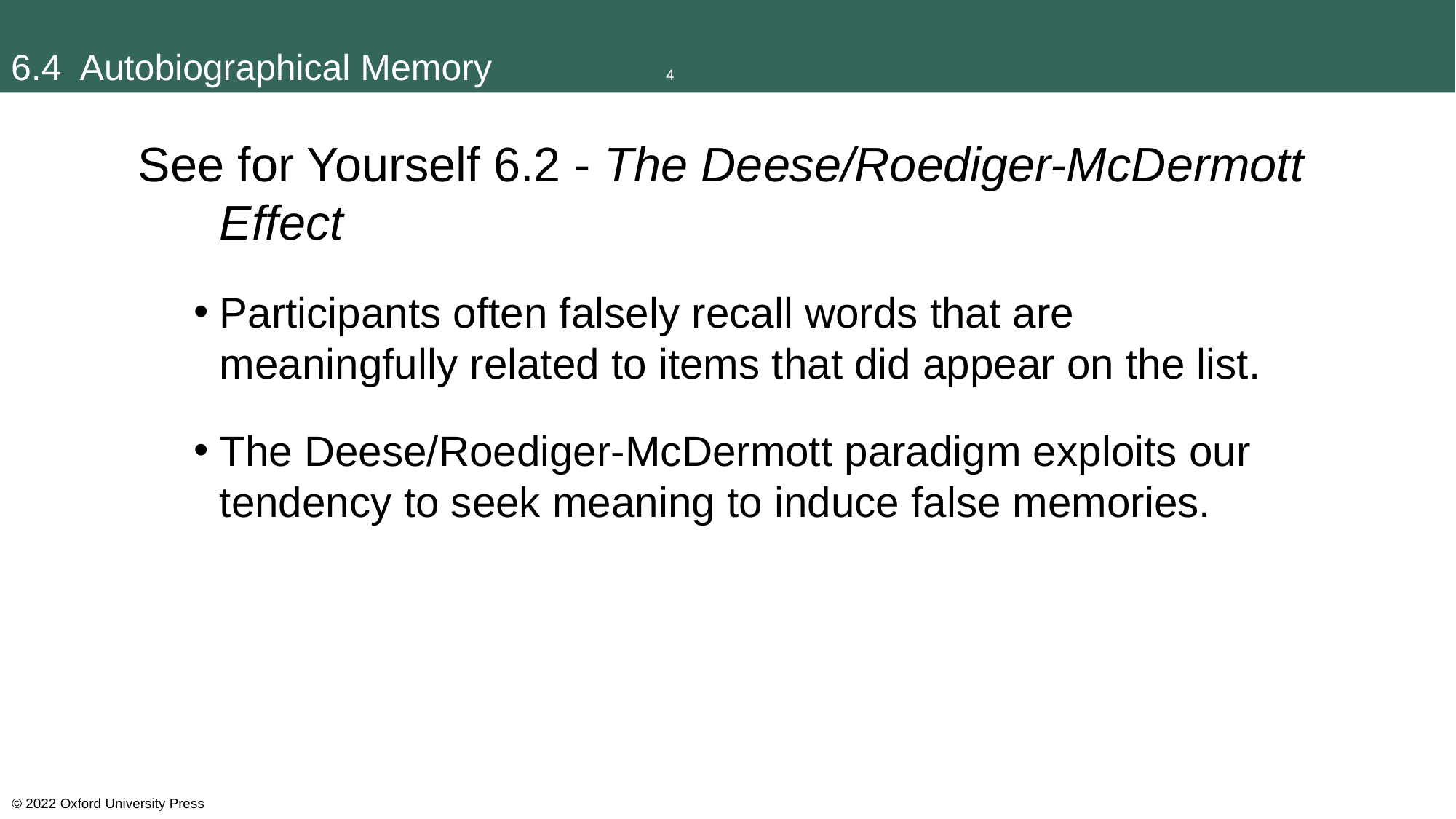

# 6.4  Autobiographical Memory		4
See for Yourself 6.2 - The Deese/Roediger-McDermott Effect
Participants often falsely recall words that are meaningfully related to items that did appear on the list.
The Deese/Roediger-McDermott paradigm exploits our tendency to seek meaning to induce false memories.